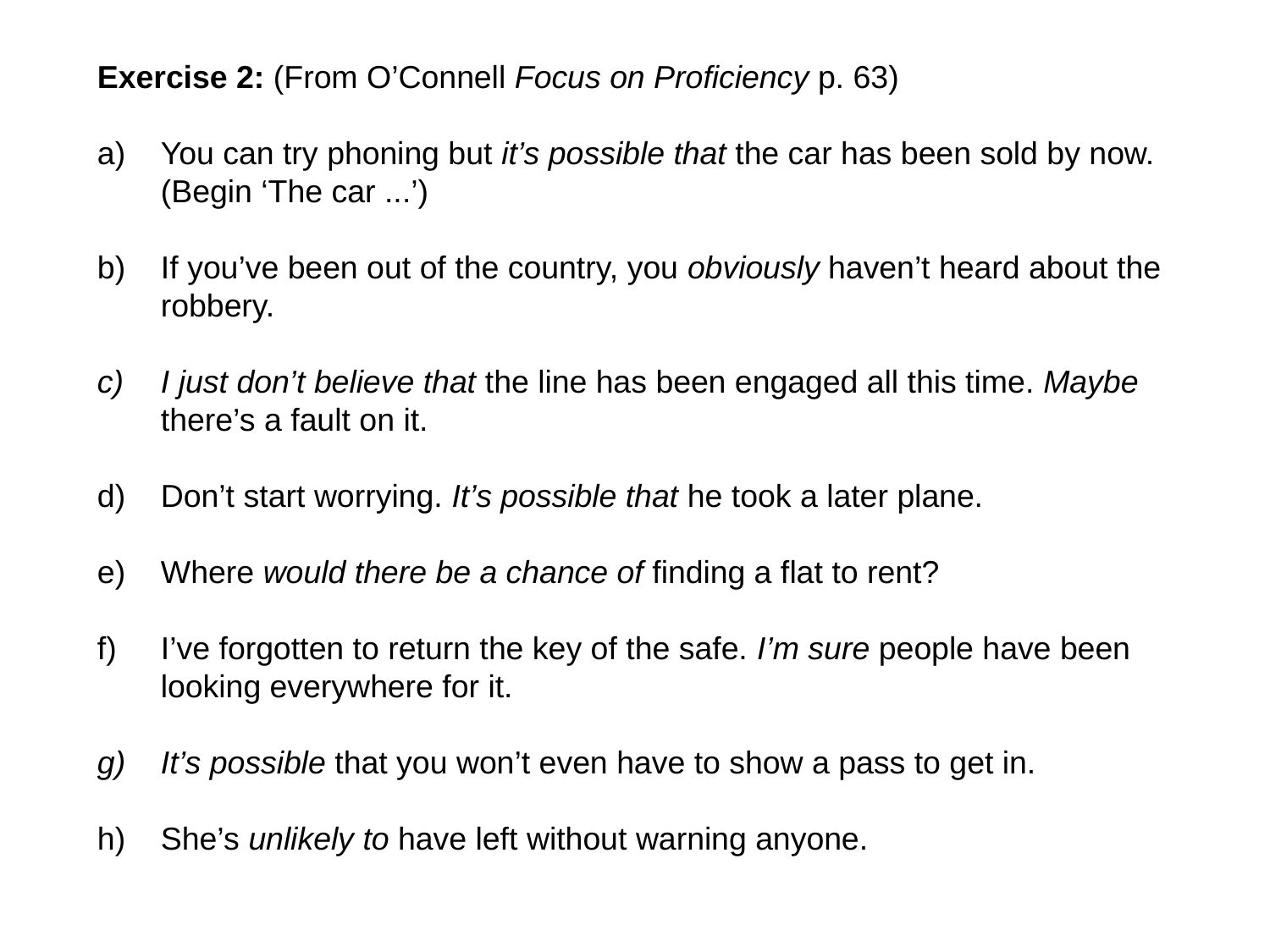

Exercise 2: (From O’Connell Focus on Proficiency p. 63)

You can try phoning but it’s possible that the car has been sold by now. (Begin ‘The car ...’)

If you’ve been out of the country, you obviously haven’t heard about the robbery.

I just don’t believe that the line has been engaged all this time. Maybe there’s a fault on it.

Don’t start worrying. It’s possible that he took a later plane.

Where would there be a chance of finding a flat to rent?

I’ve forgotten to return the key of the safe. I’m sure people have been looking everywhere for it.

It’s possible that you won’t even have to show a pass to get in.

She’s unlikely to have left without warning anyone.